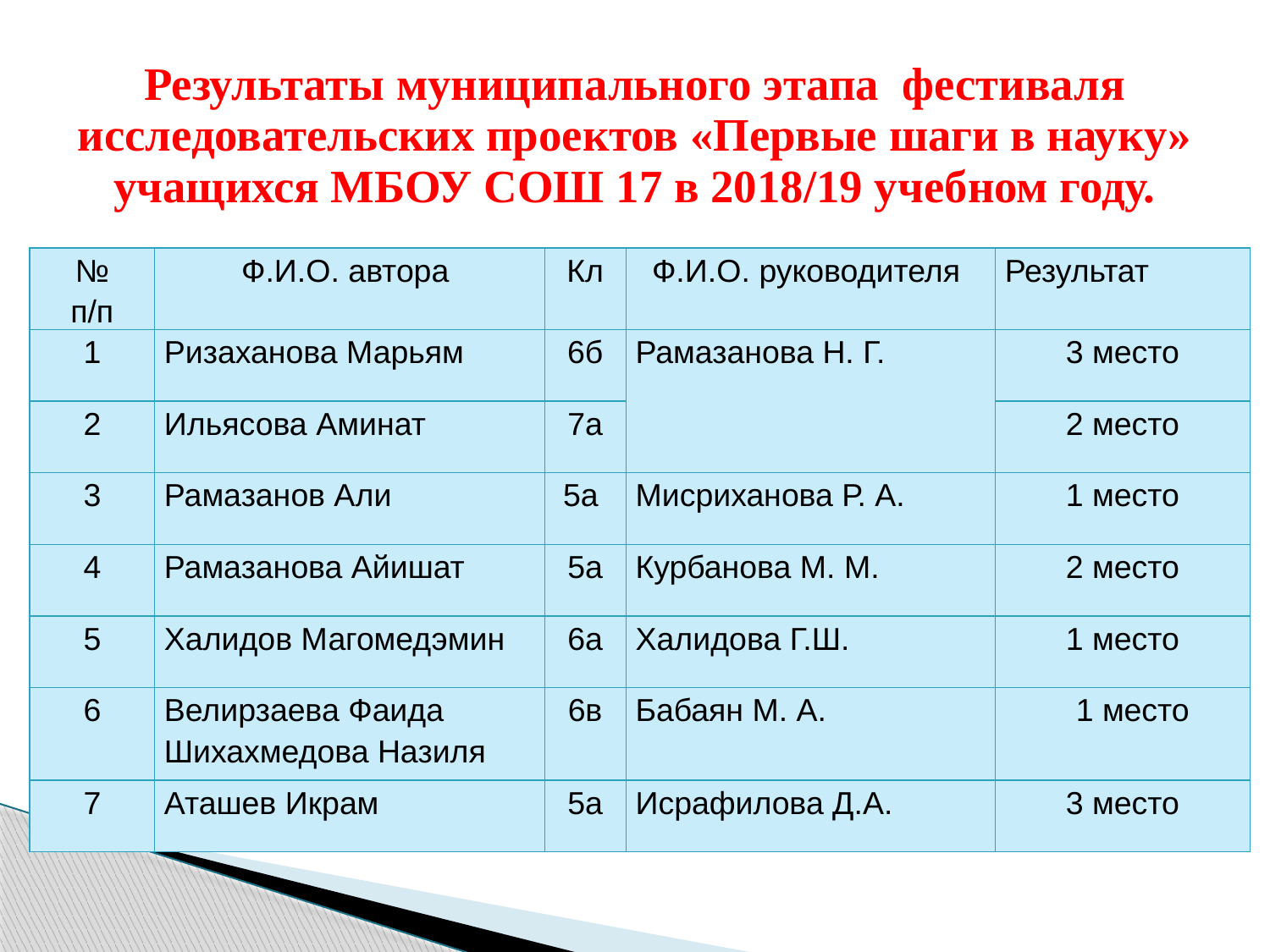

# Результаты муниципального этапа  фестиваля исследовательских проектов «Первые шаги в науку» учащихся МБОУ СОШ 17 в 2018/19 учебном году.
| № п/п | Ф.И.О. автора | Кл | Ф.И.О. руководителя | Результат |
| --- | --- | --- | --- | --- |
| 1 | Ризаханова Марьям | 6б | Рамазанова Н. Г. | 3 место |
| 2 | Ильясова Аминат | 7а |  | 2 место |
| 3 | Рамазанов Али | 5а | Мисриханова Р. А. | 1 место |
| 4 | Рамазанова Айишат | 5а | Курбанова М. М. | 2 место |
| 5 | Халидов Магомедэмин | 6а | Халидова Г.Ш. | 1 место |
| 6 | Велирзаева Фаида Шихахмедова Назиля | 6в | Бабаян М. А. | 1 место |
| 7 | Аташев Икрам | 5а | Исрафилова Д.А. | 3 место |